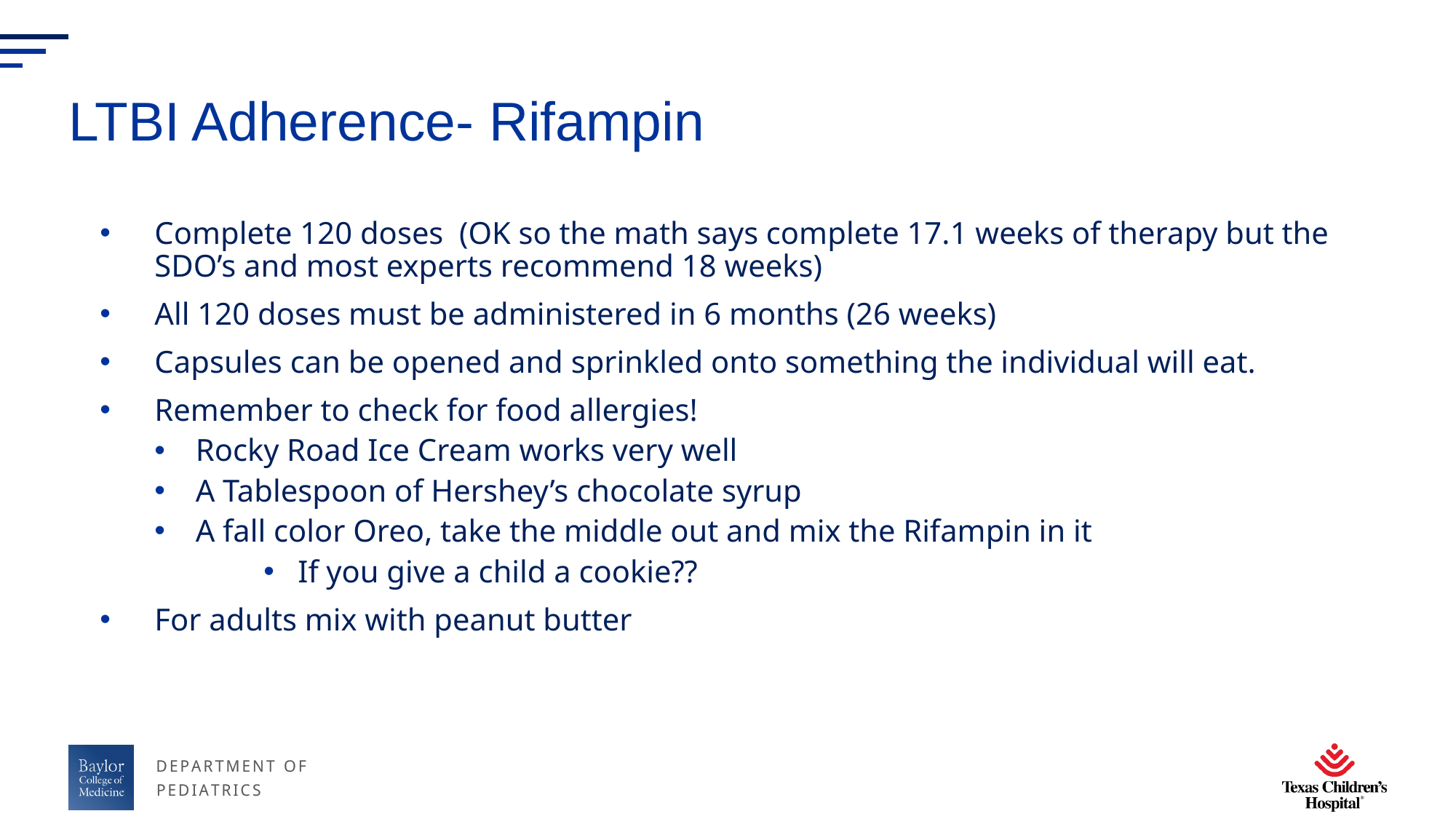

# LTBI Adherence- Rifampin
Complete 120 doses  (OK so the math says complete 17.1 weeks of therapy but the SDO’s and most experts recommend 18 weeks)
All 120 doses must be administered in 6 months (26 weeks)
Capsules can be opened and sprinkled onto something the individual will eat.
Remember to check for food allergies!
Rocky Road Ice Cream works very well
A Tablespoon of Hershey’s chocolate syrup
A fall color Oreo, take the middle out and mix the Rifampin in it
If you give a child a cookie??
For adults mix with peanut butter